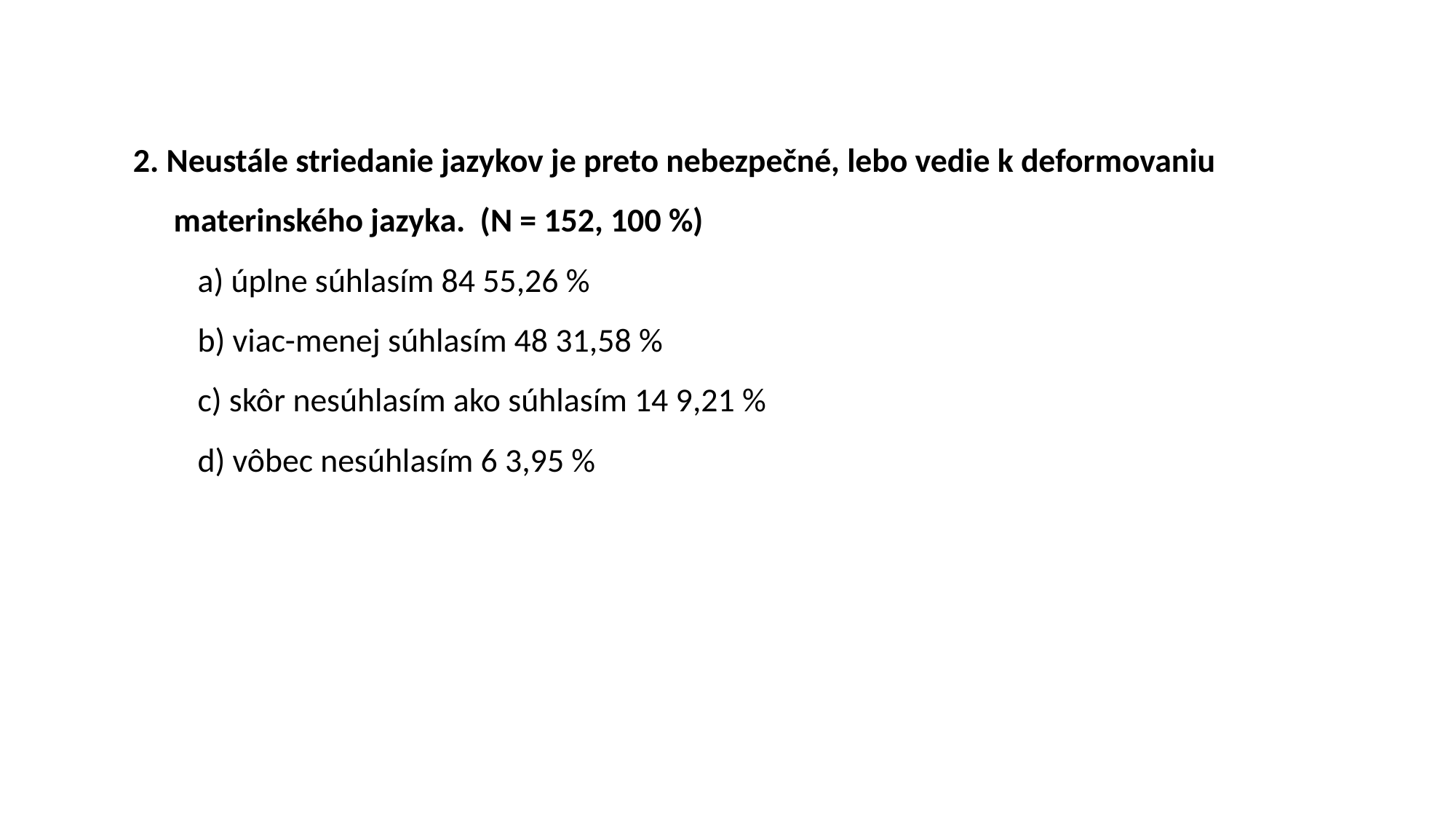

2. Neustále striedanie jazykov je preto nebezpečné, lebo vedie k deformovaniu materinského jazyka.  (N = 152, 100 %)
a) úplne súhlasím 84 55,26 %
b) viac-menej súhlasím 48 31,58 %
c) skôr nesúhlasím ako súhlasím 14 9,21 %
d) vôbec nesúhlasím 6 3,95 %